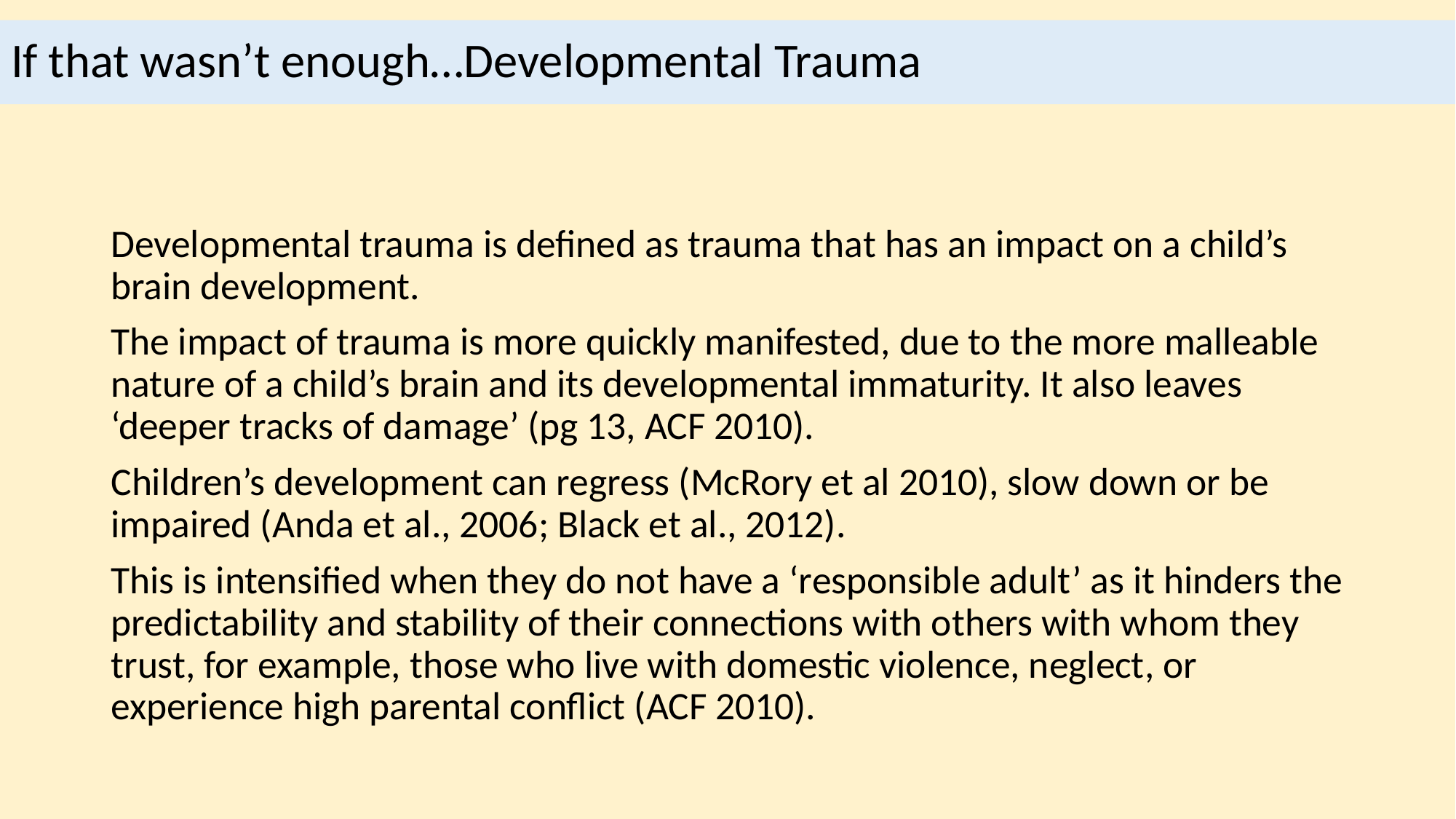

# If that wasn’t enough…Developmental Trauma
Developmental trauma is defined as trauma that has an impact on a child’s brain development.
The impact of trauma is more quickly manifested, due to the more malleable nature of a child’s brain and its developmental immaturity. It also leaves ‘deeper tracks of damage’ (pg 13, ACF 2010).
Children’s development can regress (McRory et al 2010), slow down or be impaired (Anda et al., 2006; Black et al., 2012).
This is intensified when they do not have a ‘responsible adult’ as it hinders the predictability and stability of their connections with others with whom they trust, for example, those who live with domestic violence, neglect, or experience high parental conflict (ACF 2010).